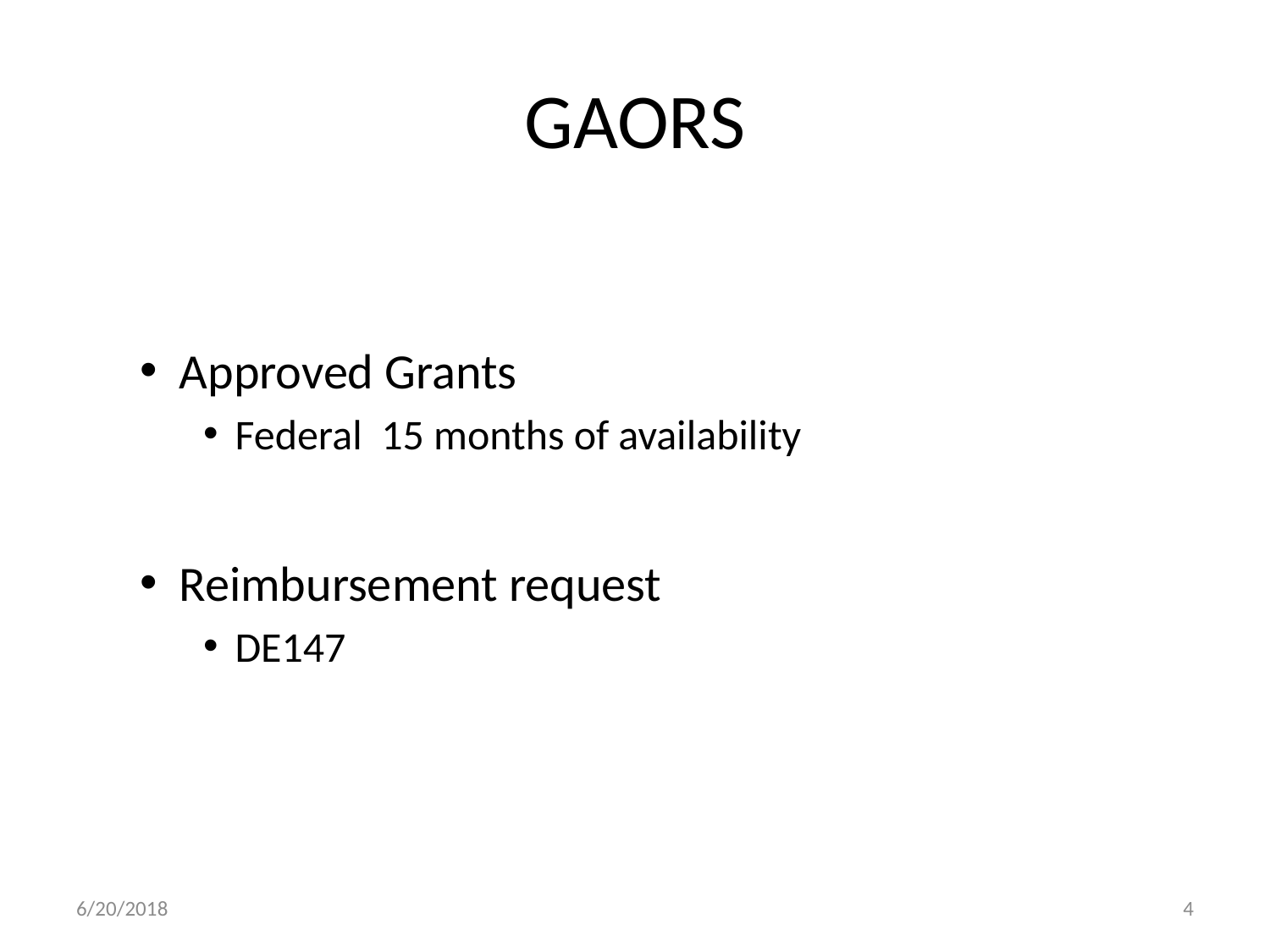

# GAORS

Approved Grants
Federal  15 months of availability

Reimbursement request
DE147
6/20/2018
4